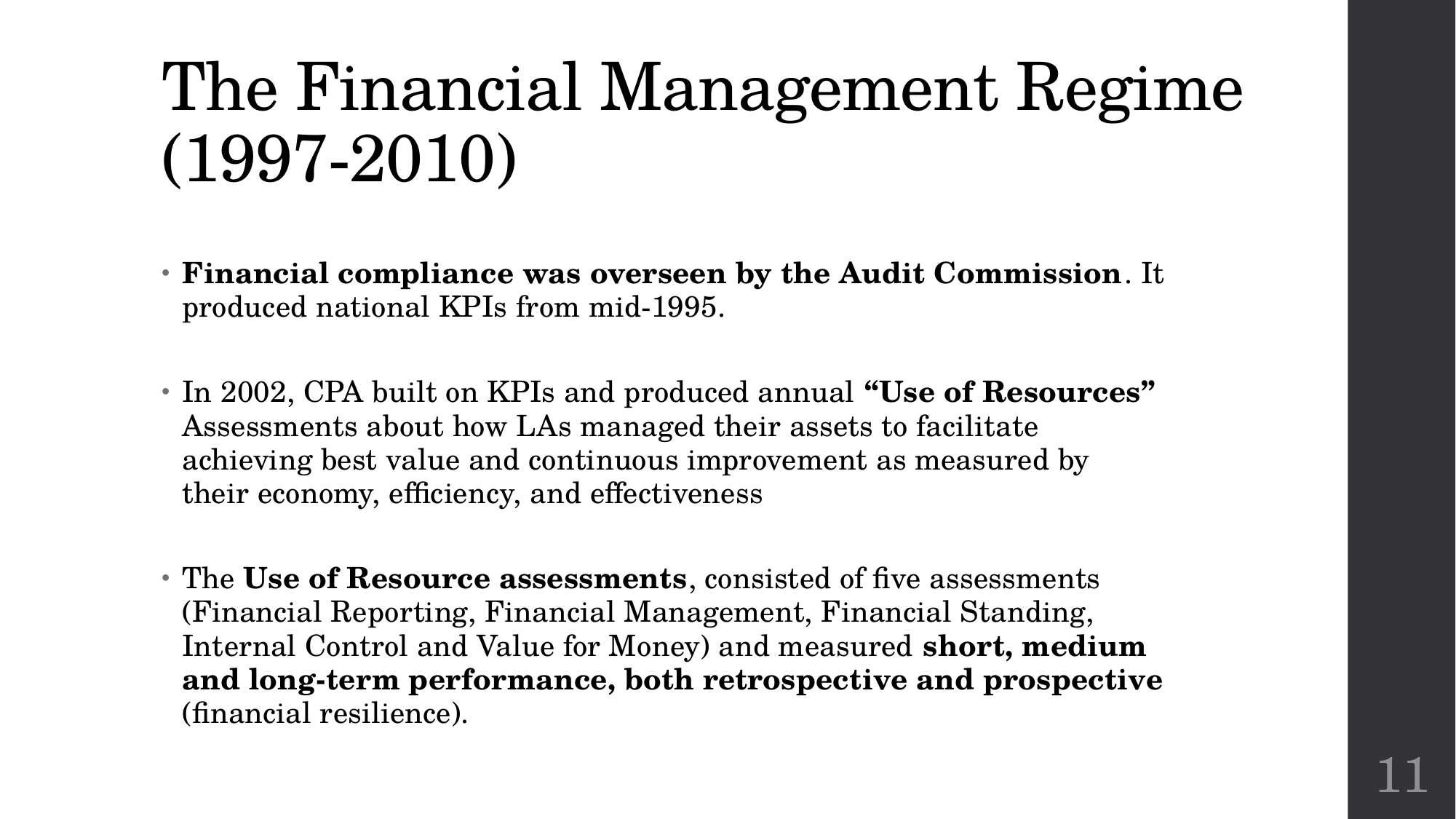

# The Financial Management Regime (1997-2010)

Financial compliance was overseen by the Audit Commission. It produced national KPIs from mid-1995.

In 2002, CPA built on KPIs and produced annual “Use of Resources” Assessments about how LAs managed their assets to facilitate achieving best value and continuous improvement as measured by their economy, efficiency, and effectiveness

The Use of Resource assessments, consisted of five assessments (Financial Reporting, Financial Management, Financial Standing, Internal Control and Value for Money) and measured short, medium and long-term performance, both retrospective and prospective (financial resilience).

11